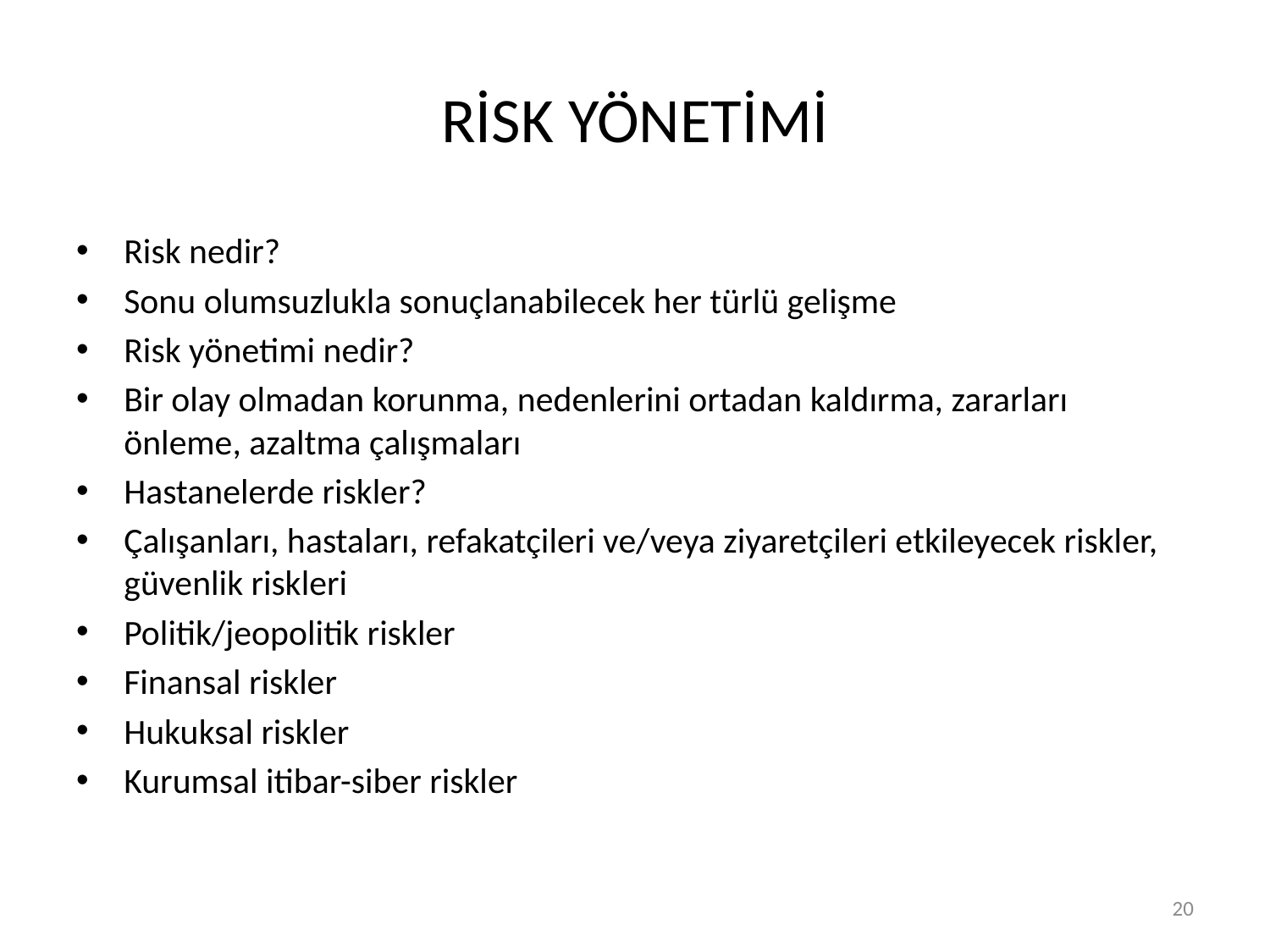

# RİSK YÖNETİMİ
Risk nedir?
Sonu olumsuzlukla sonuçlanabilecek her türlü gelişme
Risk yönetimi nedir?
Bir olay olmadan korunma, nedenlerini ortadan kaldırma, zararları önleme, azaltma çalışmaları
Hastanelerde riskler?
Çalışanları, hastaları, refakatçileri ve/veya ziyaretçileri etkileyecek riskler, güvenlik riskleri
Politik/jeopolitik riskler
Finansal riskler
Hukuksal riskler
Kurumsal itibar-siber riskler

20